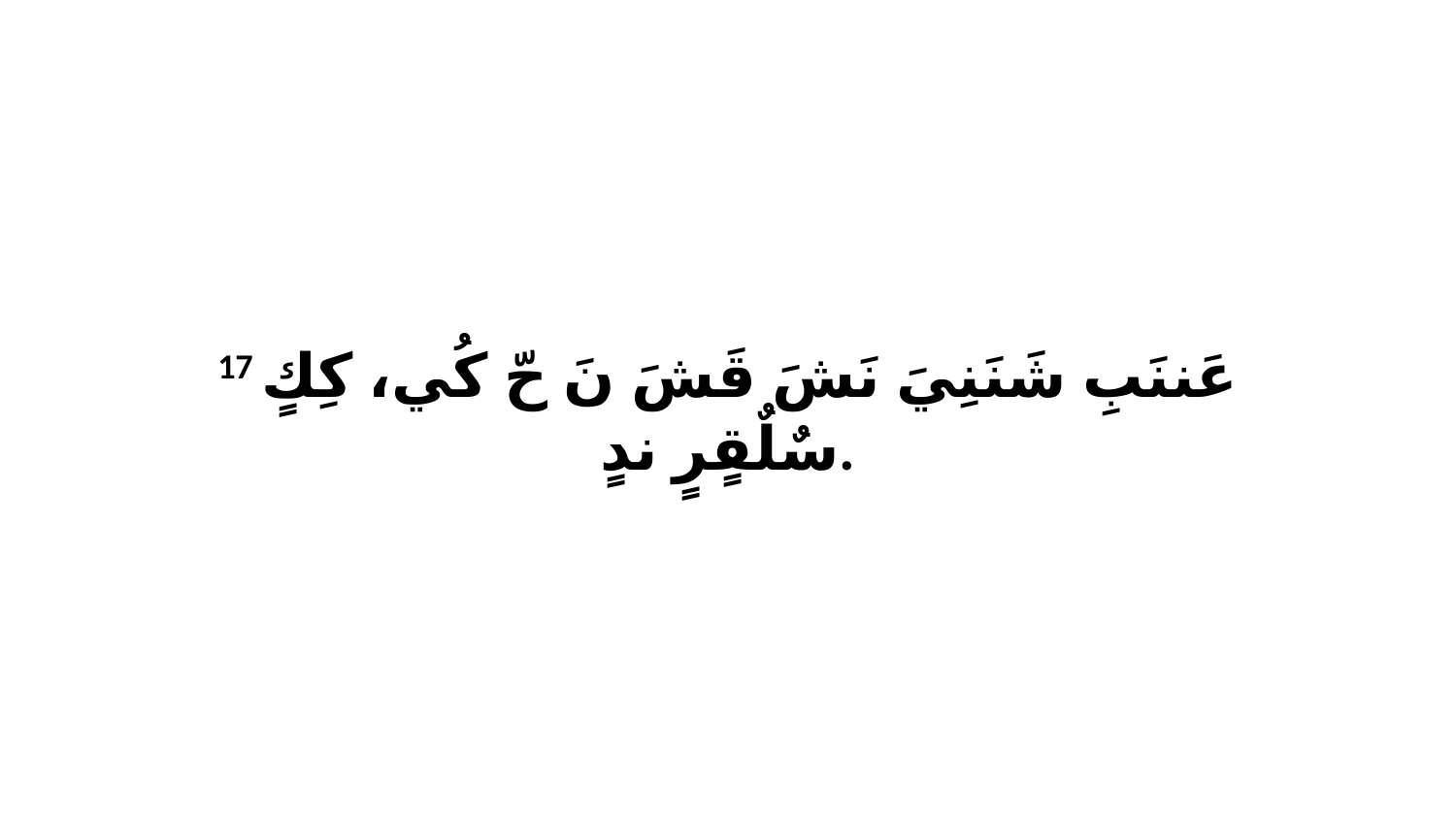

17 عَننَبِ شَنَنِيَ نَشَ قَشَ نَ حّ كُي، كِكٍ سٌلٌقٍرٍ ندٍ.